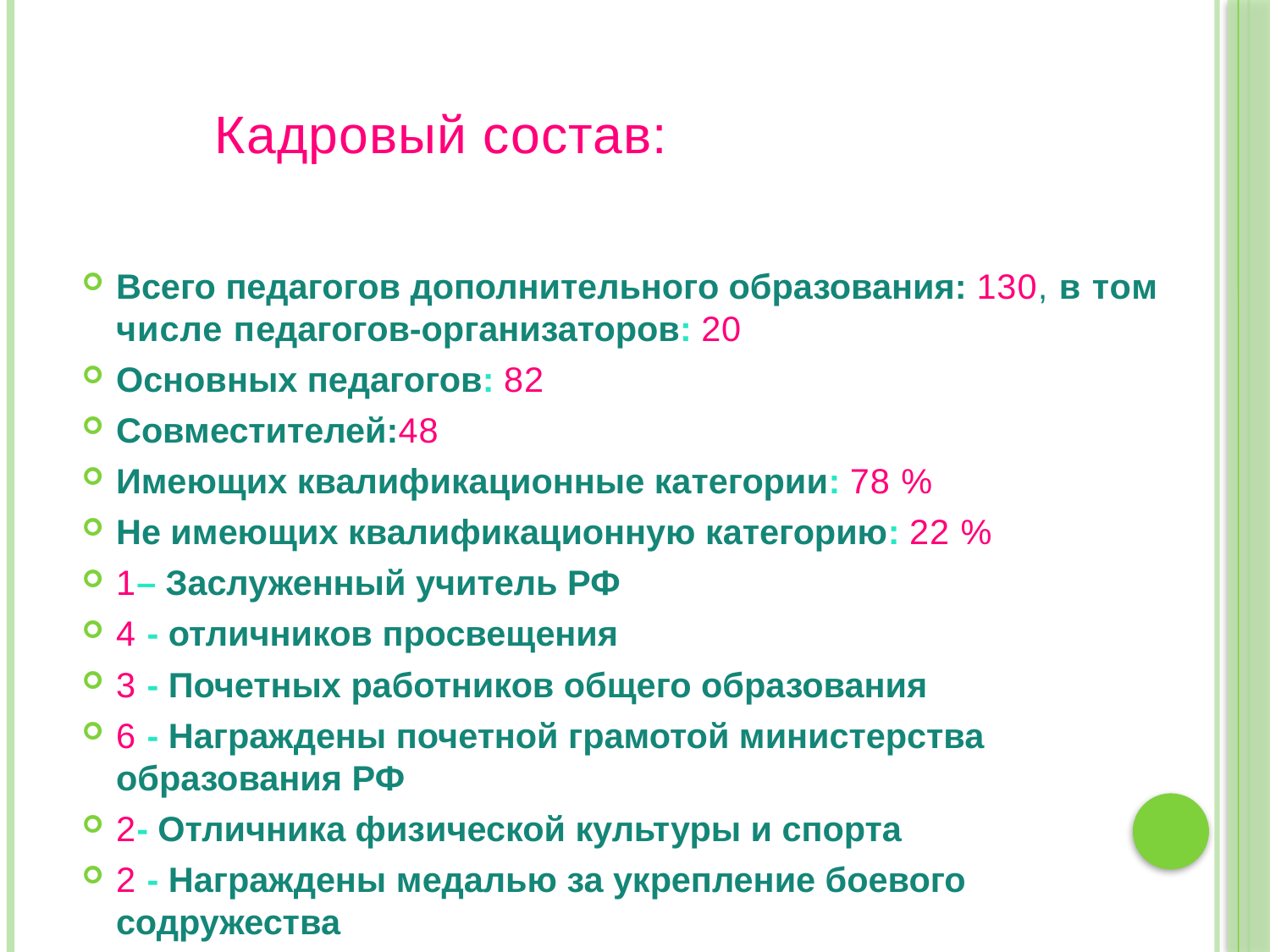

# Кадровый состав:
Всего педагогов дополнительного образования: 130, в том числе педагогов-организаторов: 20
Основных педагогов: 82
Совместителей:48
Имеющих квалификационные категории: 78 %
Не имеющих квалификационную категорию: 22 %
1– Заслуженный учитель РФ
4 - отличников просвещения
3 - Почетных работников общего образования
6 - Награждены почетной грамотой министерства образования РФ
2- Отличника физической культуры и спорта
2 - Награждены медалью за укрепление боевого содружества